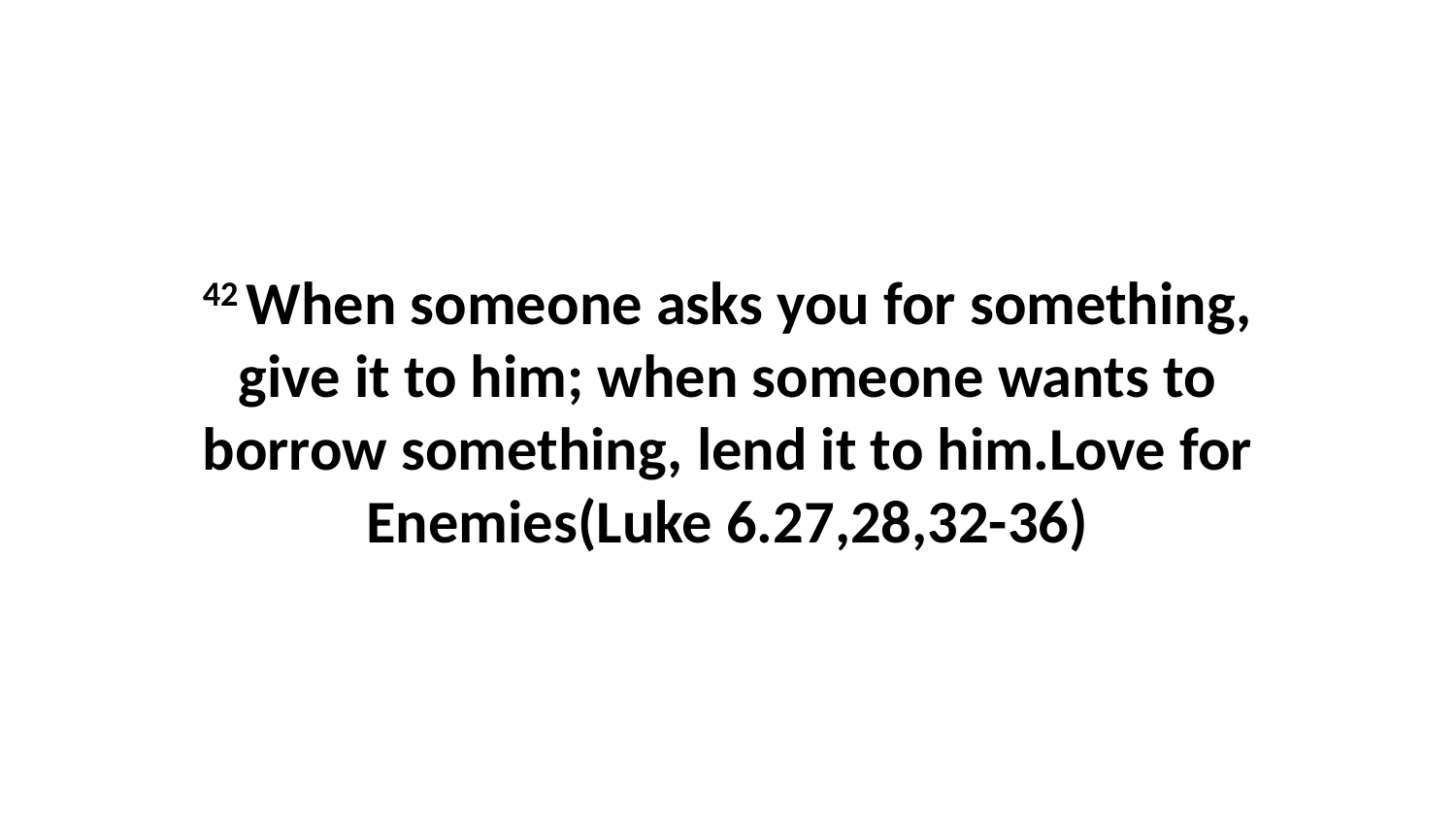

42 When someone asks you for something, give it to him; when someone wants to borrow something, lend it to him.Love for Enemies(Luke 6.27,28,32-36)